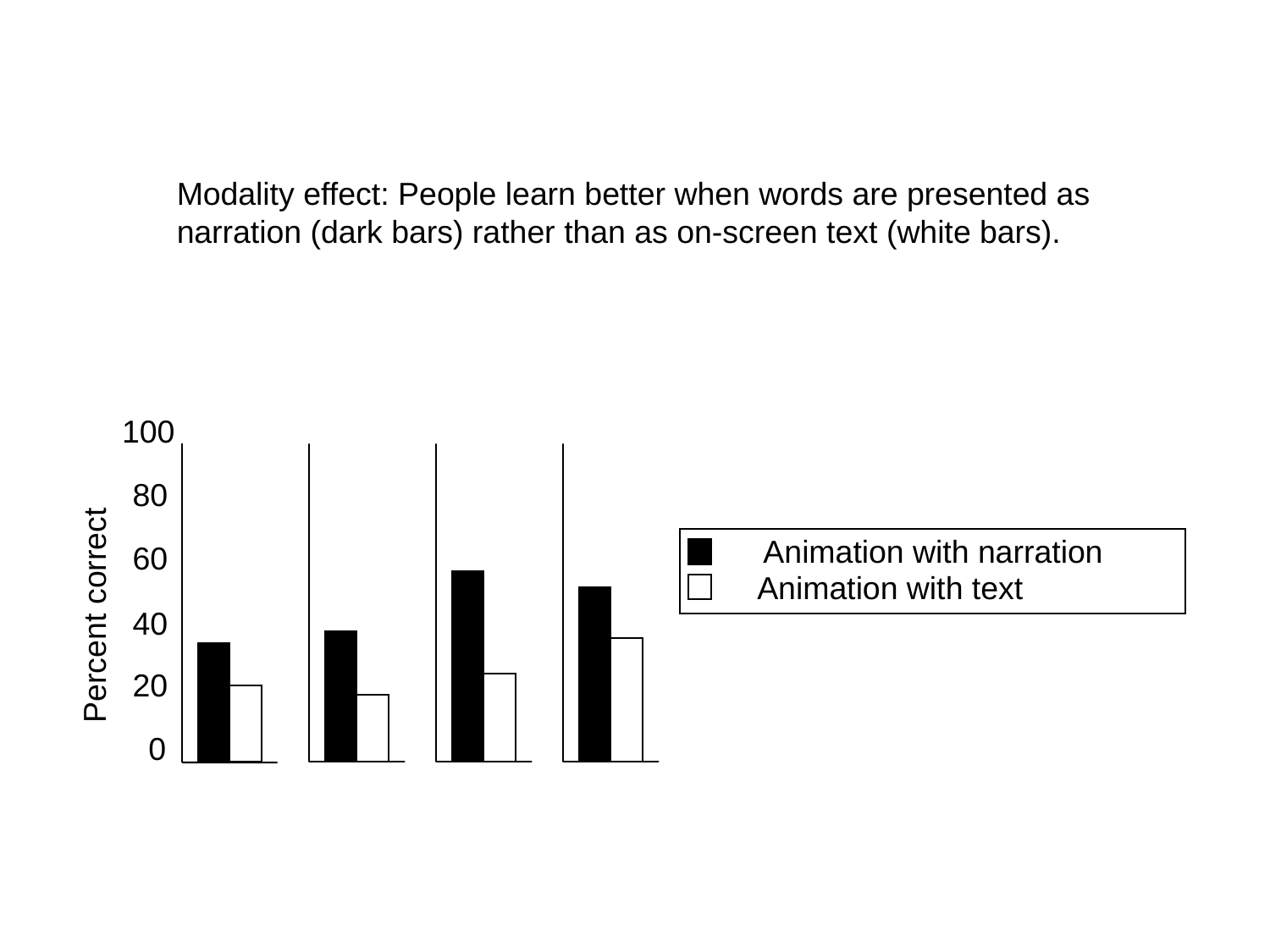

Modality effect: People learn better when words are presented as
narration (dark bars) rather than as on-screen text (white bars).

100

80
60
Percent correct
40

20
0

Animation with narration

Animation with text